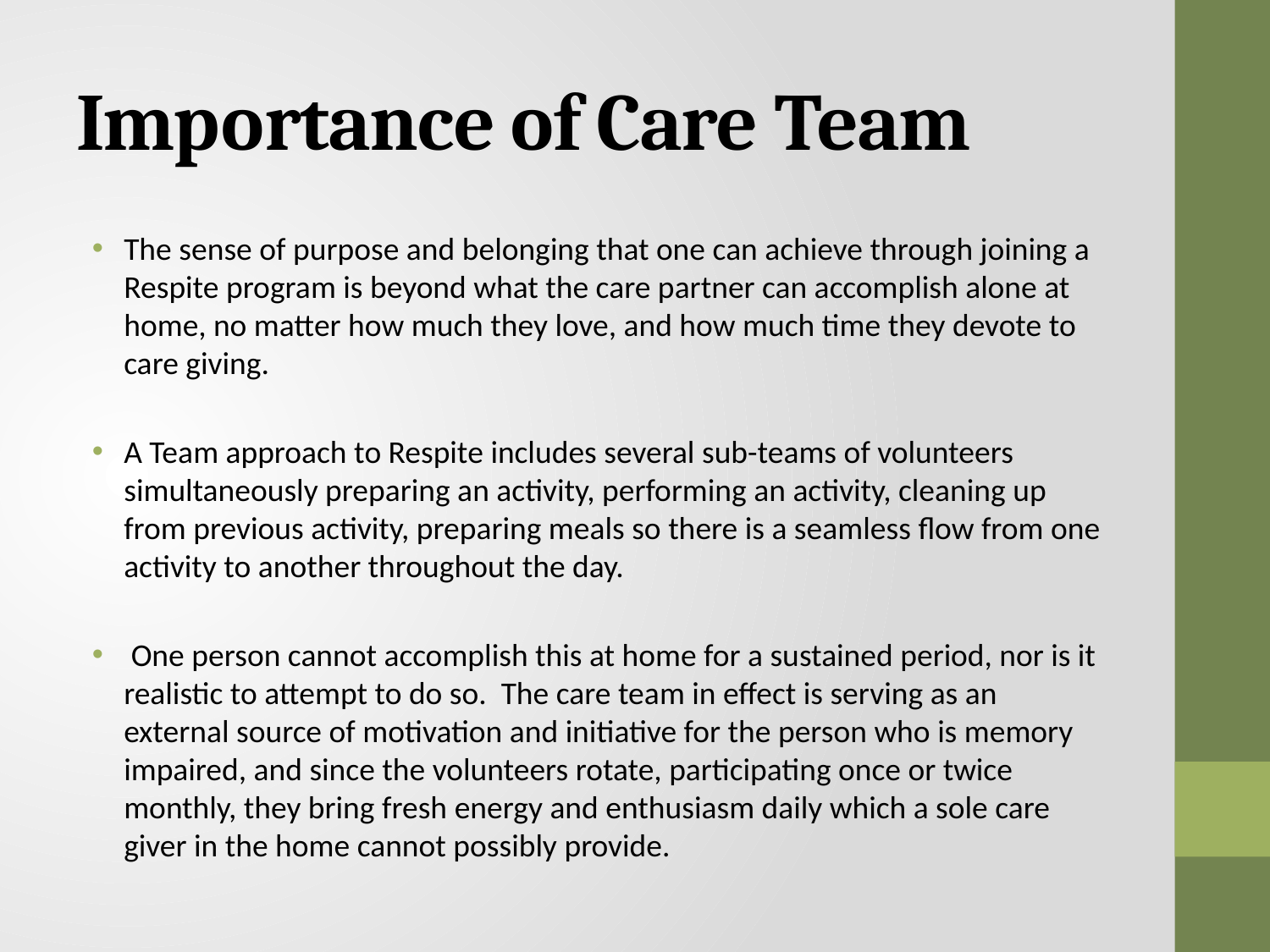

# Importance of Care Team
The sense of purpose and belonging that one can achieve through joining a Respite program is beyond what the care partner can accomplish alone at home, no matter how much they love, and how much time they devote to care giving.

A Team approach to Respite includes several sub-teams of volunteers simultaneously preparing an activity, performing an activity, cleaning up from previous activity, preparing meals so there is a seamless flow from one activity to another throughout the day.

 One person cannot accomplish this at home for a sustained period, nor is it realistic to attempt to do so.  The care team in effect is serving as an external source of motivation and initiative for the person who is memory impaired, and since the volunteers rotate, participating once or twice monthly, they bring fresh energy and enthusiasm daily which a sole care giver in the home cannot possibly provide.